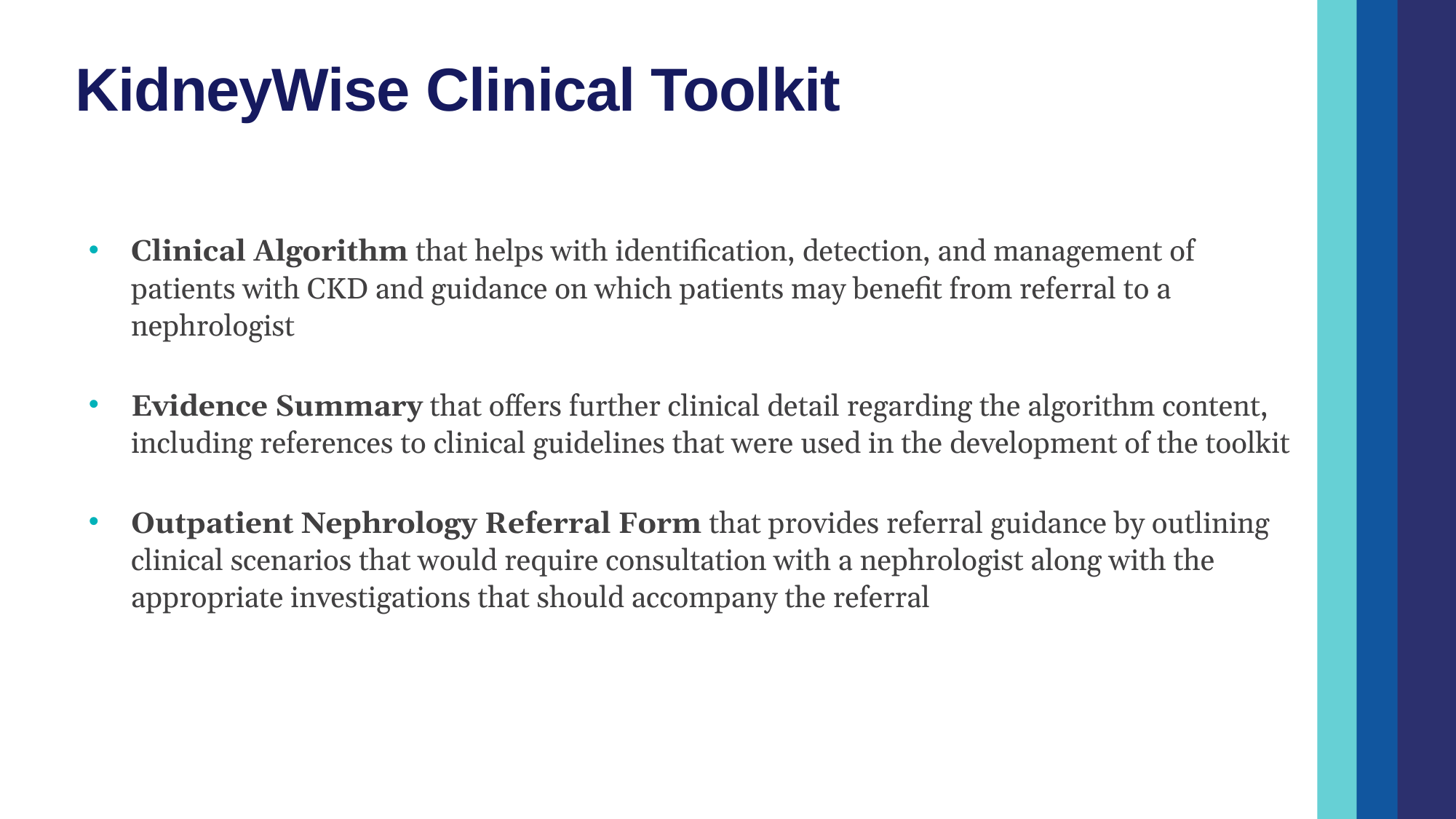

# KidneyWise Clinical Toolkit

Clinical Algorithm that helps with identification, detection, and management of patients with CKD and guidance on which patients may benefit from referral to a nephrologist
Evidence Summary that offers further clinical detail regarding the algorithm content, including references to clinical guidelines that were used in the development of the toolkit
Outpatient Nephrology Referral Form that provides referral guidance by outlining clinical scenarios that would require consultation with a nephrologist along with the appropriate investigations that should accompany the referral